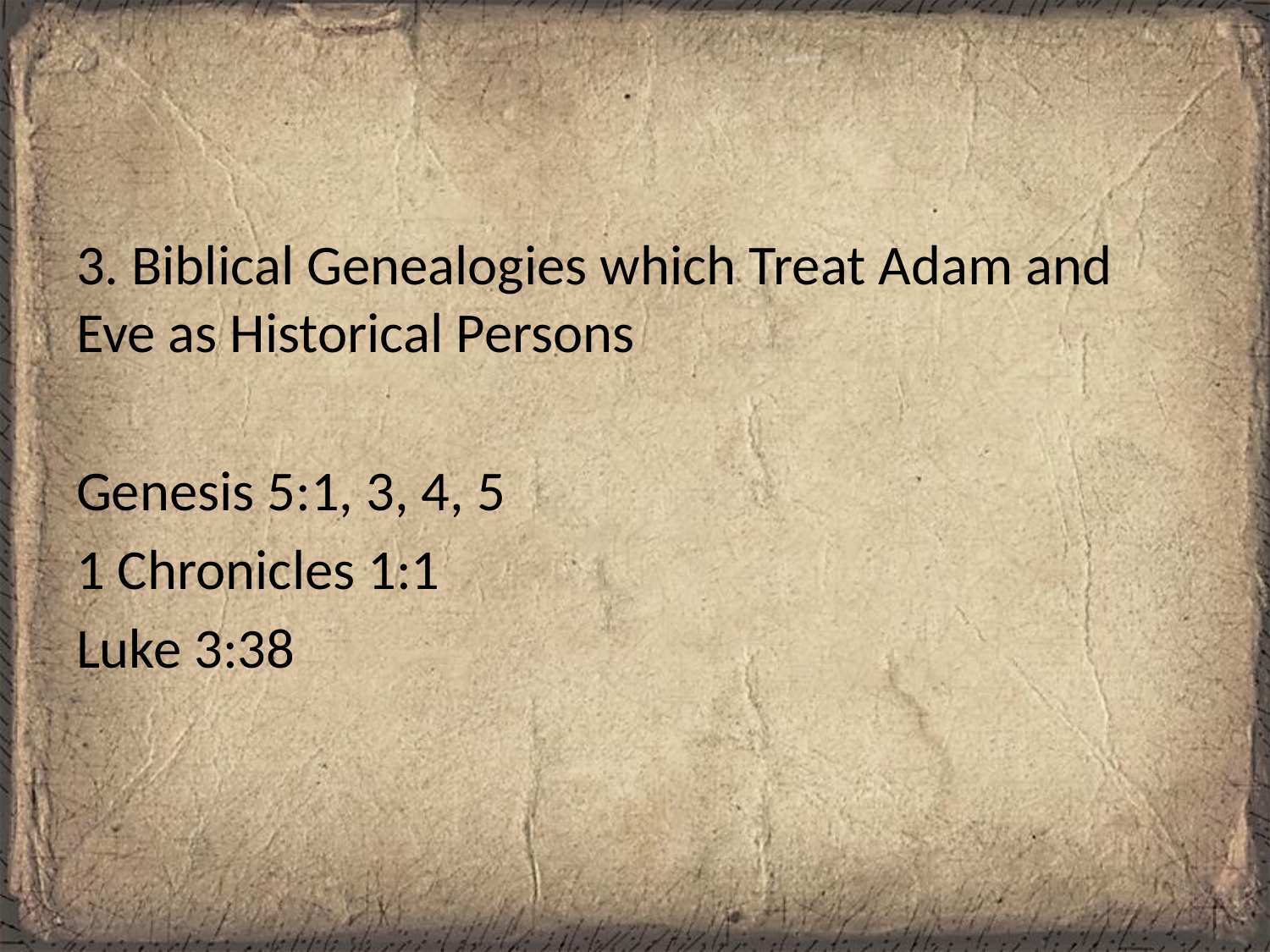

#
3. Biblical Genealogies which Treat Adam and Eve as Historical Persons

Genesis 5:1, 3, 4, 5
1 Chronicles 1:1
Luke 3:38